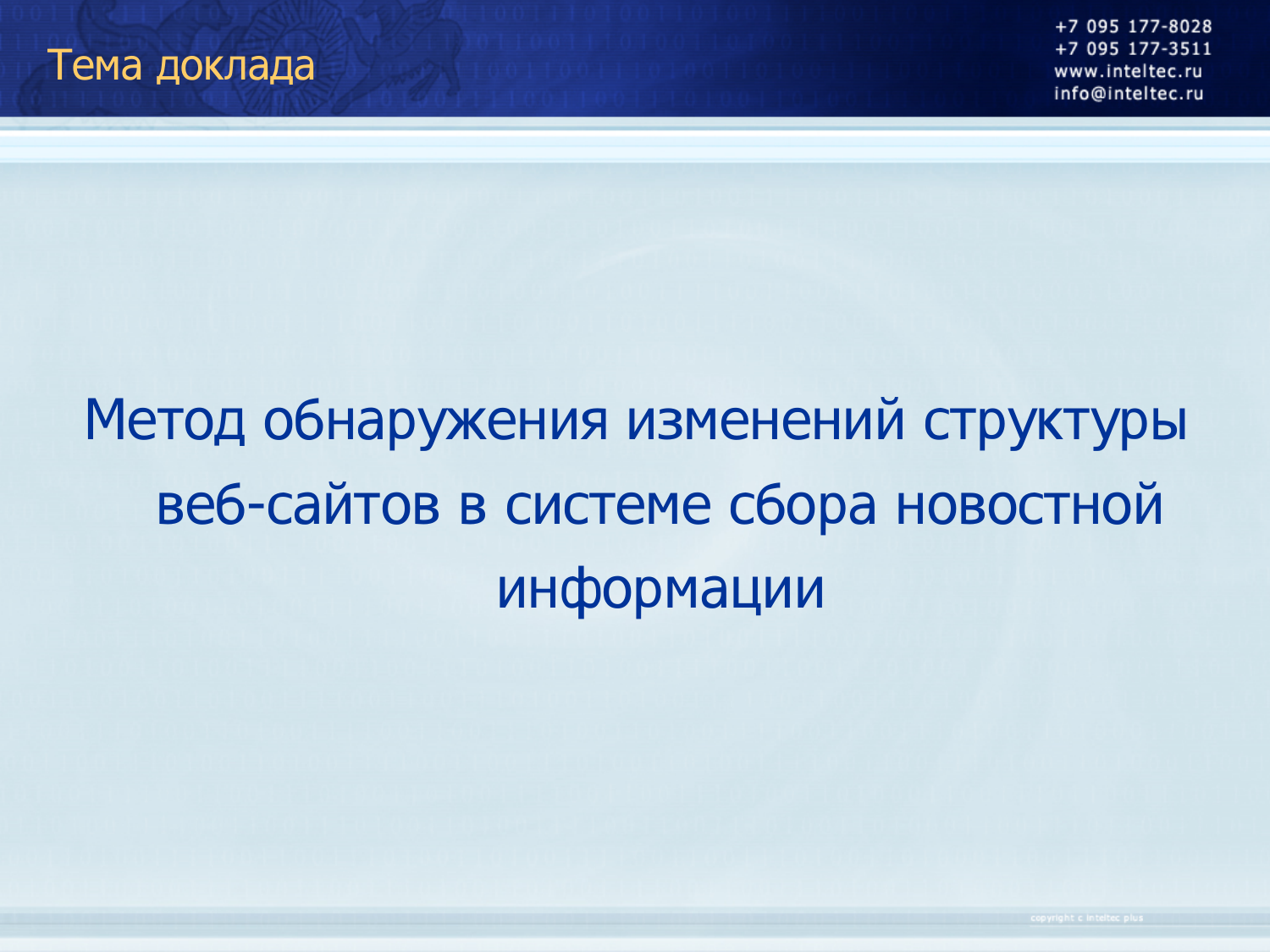

# Тема доклада
Метод обнаружения изменений структуры веб-сайтов в системе сбора новостной информации